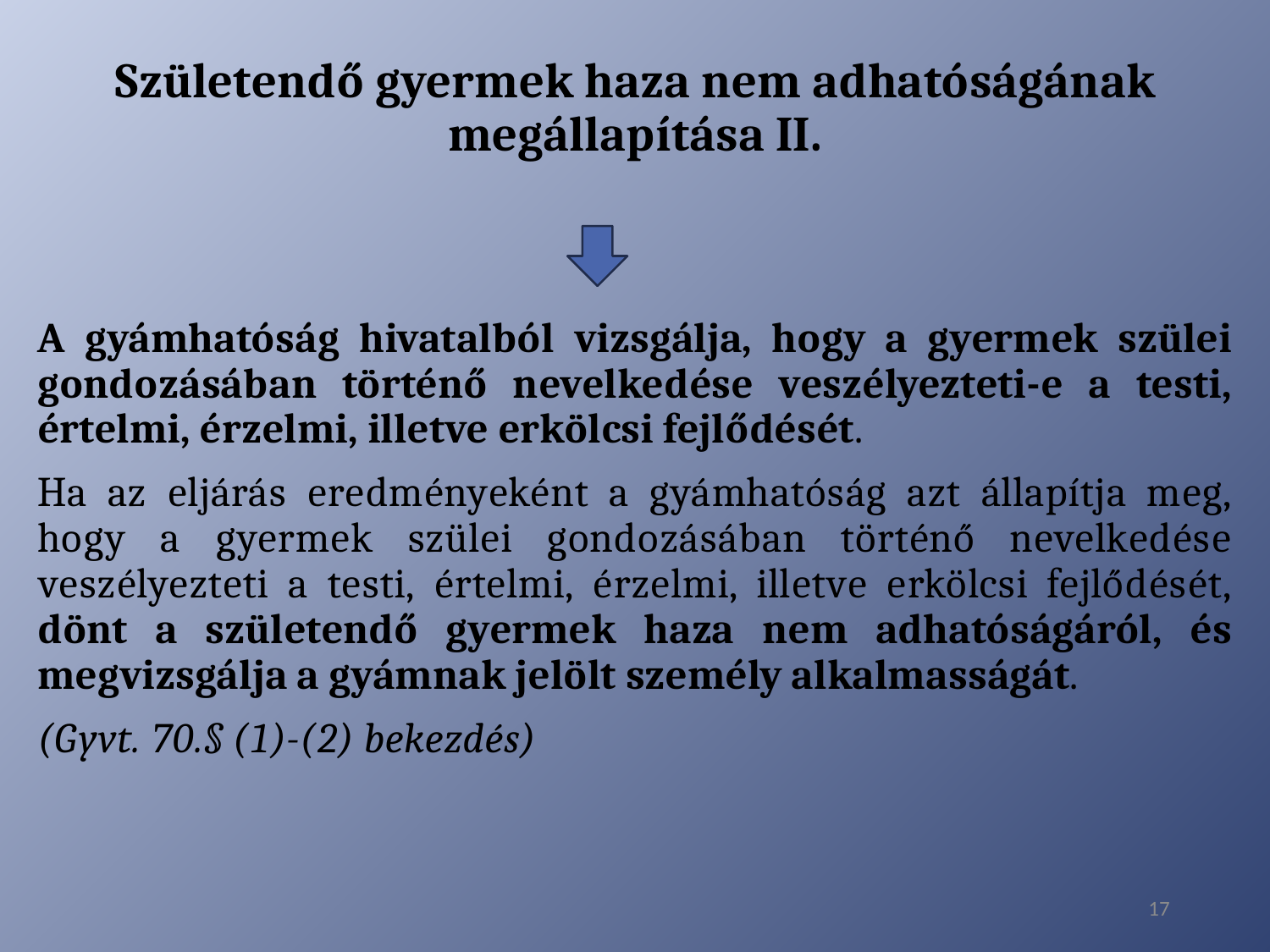

# Születendő gyermek haza nem adhatóságának megállapítása II.

A gyámhatóság hivatalból vizsgálja, hogy a gyermek szülei gondozásában történő nevelkedése veszélyezteti-e a testi, értelmi, érzelmi, illetve erkölcsi fejlődését.
Ha az eljárás eredményeként a gyámhatóság azt állapítja meg, hogy a gyermek szülei gondozásában történő nevelkedése veszélyezteti a testi, értelmi, érzelmi, illetve erkölcsi fejlődését, dönt a születendő gyermek haza nem adhatóságáról, és megvizsgálja a gyámnak jelölt személy alkalmasságát.
(Gyvt. 70.§ (1)-(2) bekezdés)

17